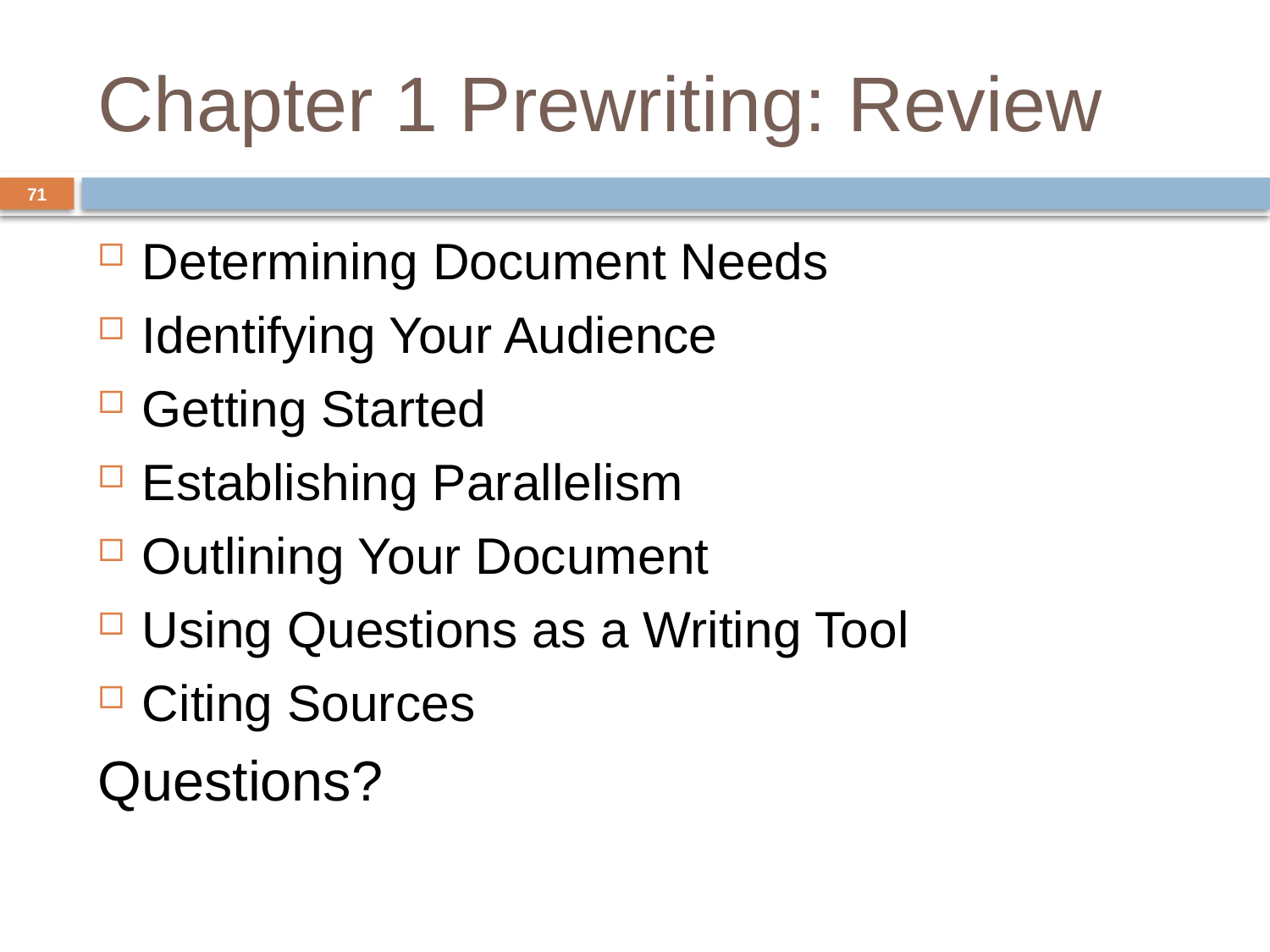

# Chapter 1 Prewriting: Review
71
Determining Document Needs
Identifying Your Audience
Getting Started
Establishing Parallelism
Outlining Your Document
Using Questions as a Writing Tool
Citing Sources
Questions?